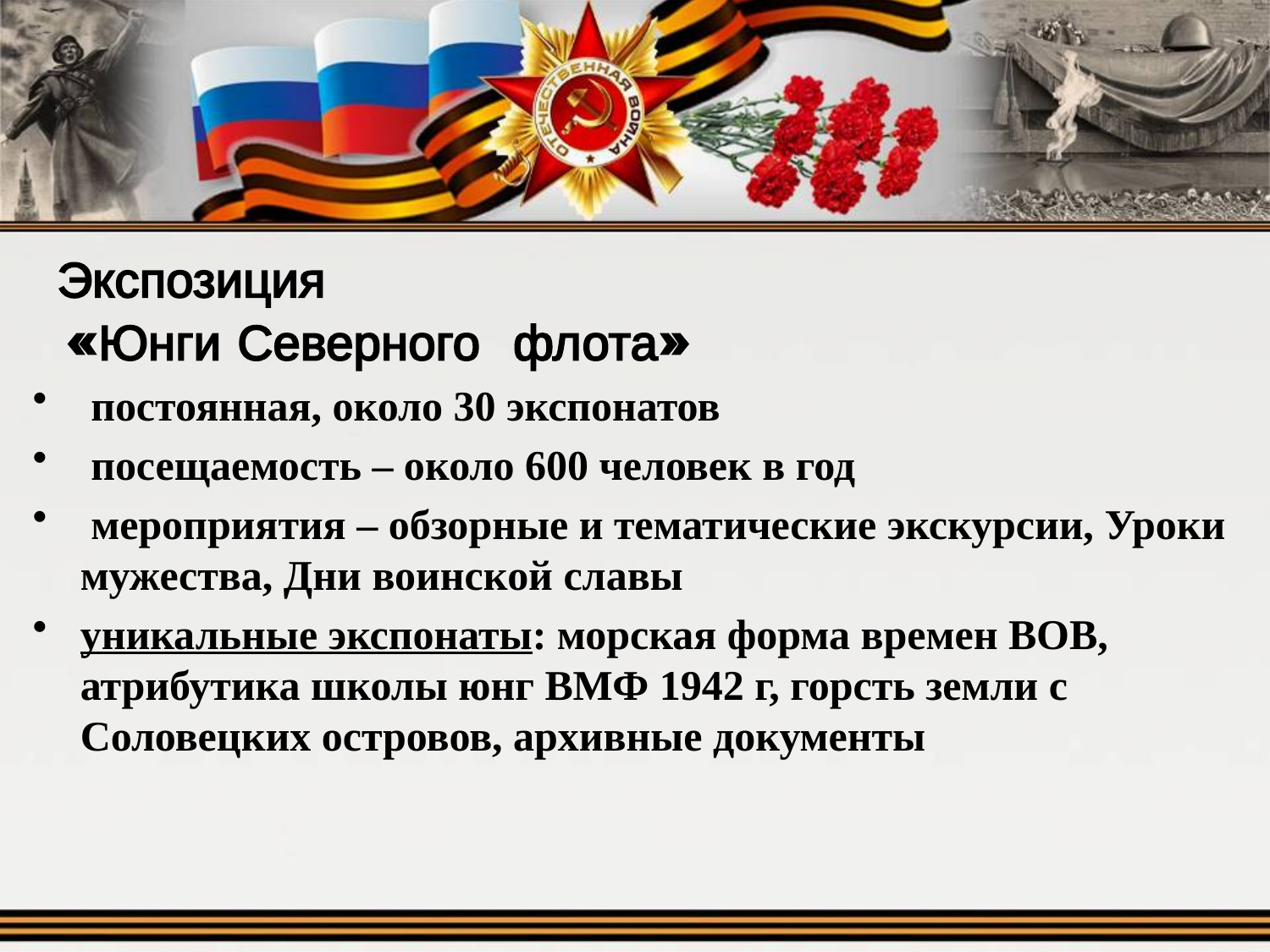

Экспозиция
  «Юнги Северного  флота»
 постоянная, около 30 экспонатов
 посещаемость – около 600 человек в год
 мероприятия – обзорные и тематические экскурсии, Уроки мужества, Дни воинской славы
уникальные экспонаты: морская форма времен ВОВ, атрибутика школы юнг ВМФ 1942 г, горсть земли с Соловецких островов, архивные документы